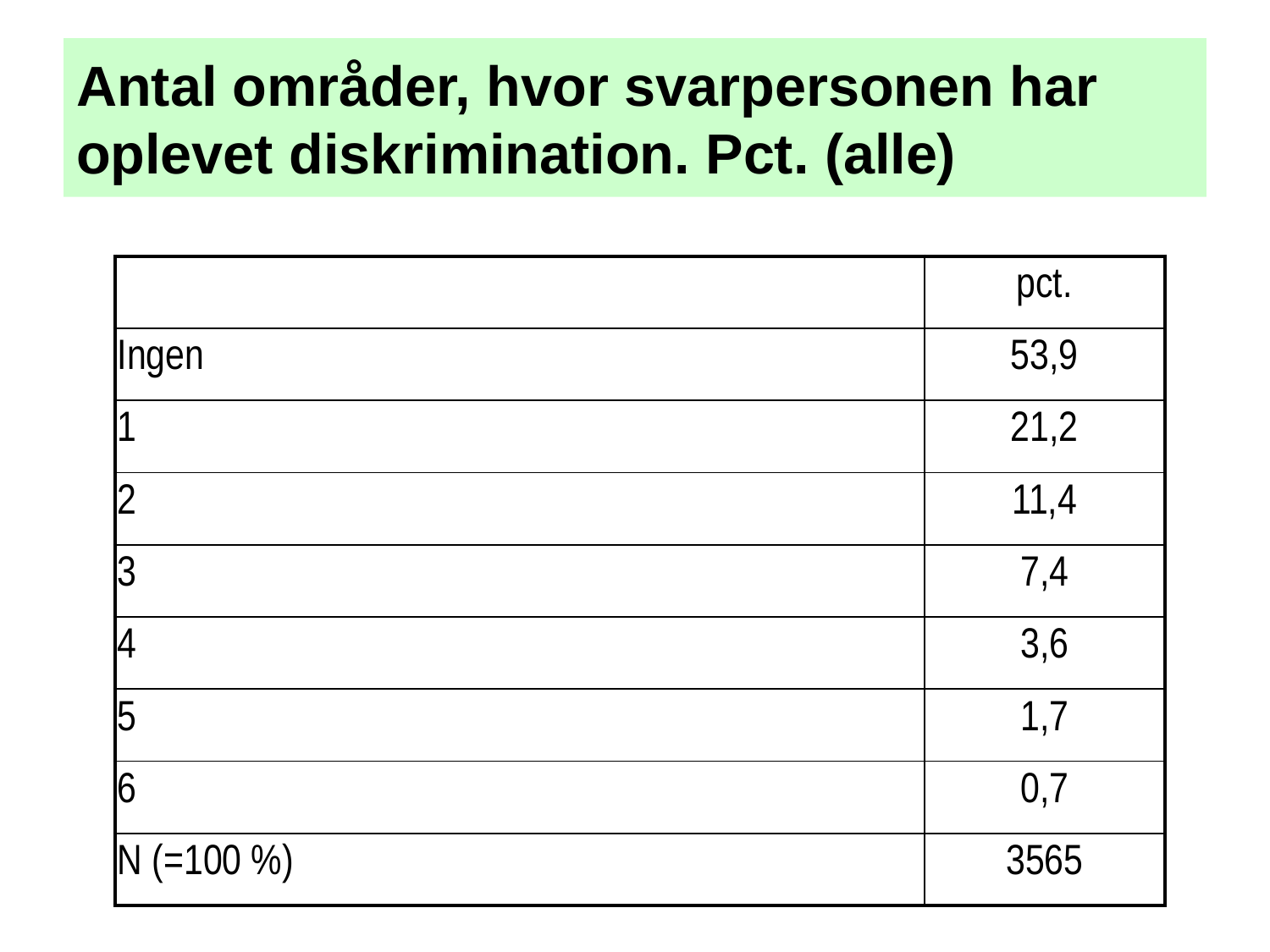

# Antal områder, hvor svarpersonen har oplevet diskrimination. Pct. (alle)
|  | pct. |
| --- | --- |
| Ingen | 53,9 |
| 1 | 21,2 |
| 2 | 11,4 |
| 3 | 7,4 |
| 4 | 3,6 |
| 5 | 1,7 |
| 6 | 0,7 |
| N (=100 %) | 3565 |